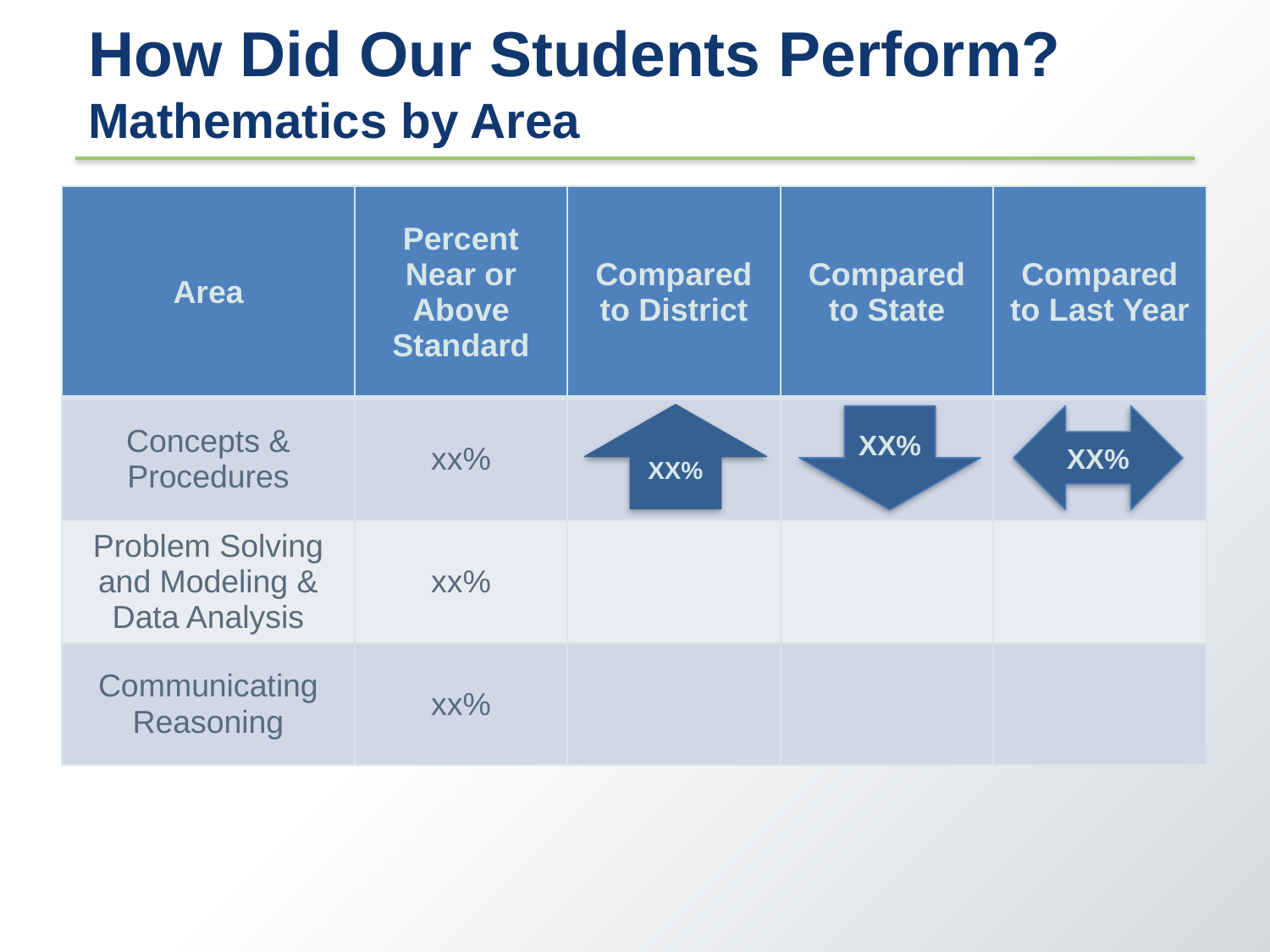

# How Did Our Students Perform? Mathematics by Area
| Area | Percent Near or Above Standard | Compared to District | Compared to State | Compared to Last Year |
| --- | --- | --- | --- | --- |
| Concepts & Procedures | xx% |  |  |  |
| Problem Solving and Modeling & Data Analysis | xx% |  |  |  |
| Communicating Reasoning | xx% |  |  |  |
XX%
XX%
XX%